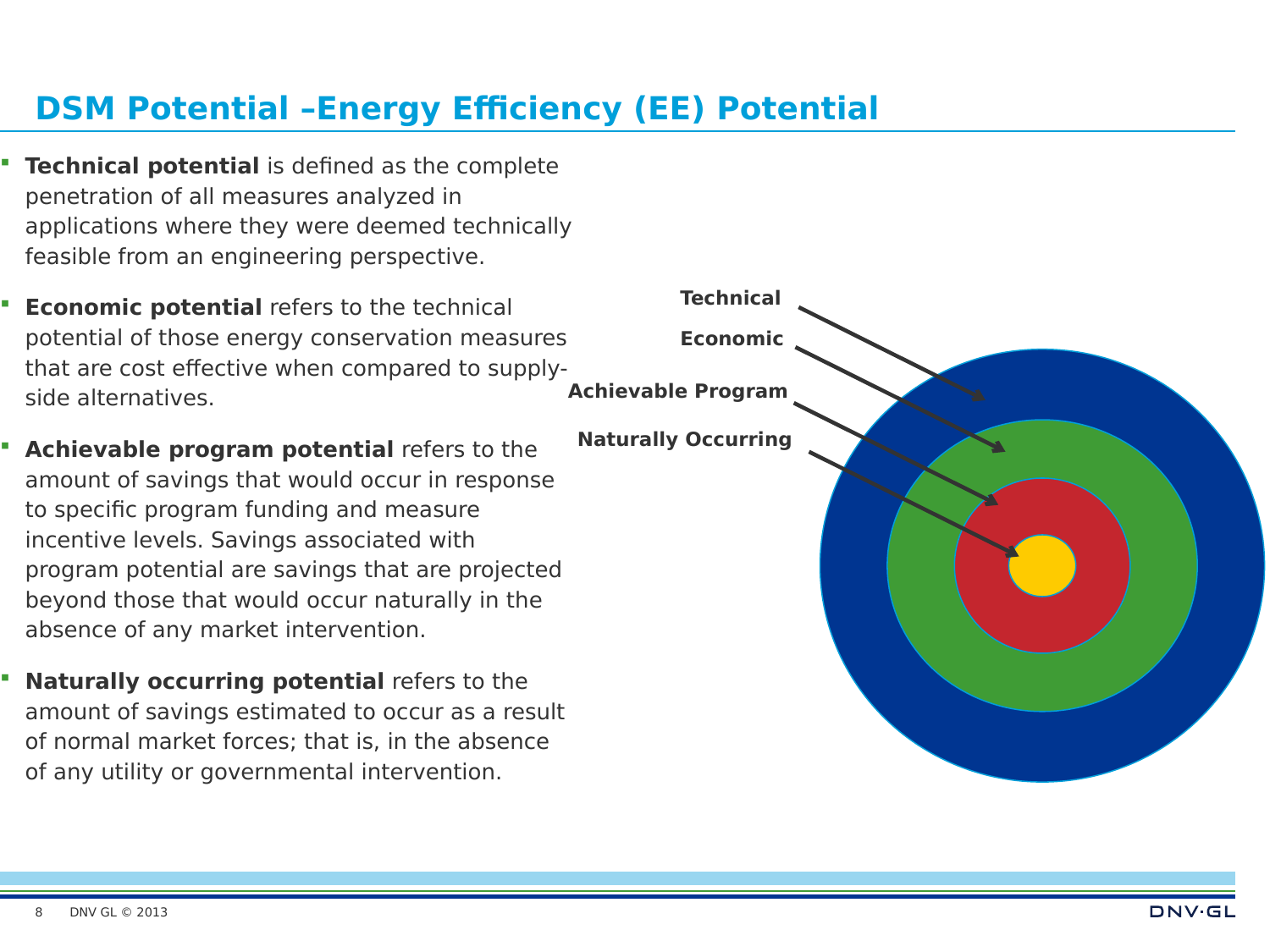

# DSM Potential –Energy Efficiency (EE) Potential
Technical potential is defined as the complete penetration of all measures analyzed in applications where they were deemed technically feasible from an engineering perspective.
Economic potential refers to the technical potential of those energy conservation measures that are cost effective when compared to supply-side alternatives.
Achievable program potential refers to the amount of savings that would occur in response to specific program funding and measure incentive levels. Savings associated with program potential are savings that are projected beyond those that would occur naturally in the absence of any market intervention.
Naturally occurring potential refers to the amount of savings estimated to occur as a result of normal market forces; that is, in the absence of any utility or governmental intervention.

Technical
Economic

Achievable Program
Naturally Occurring
8